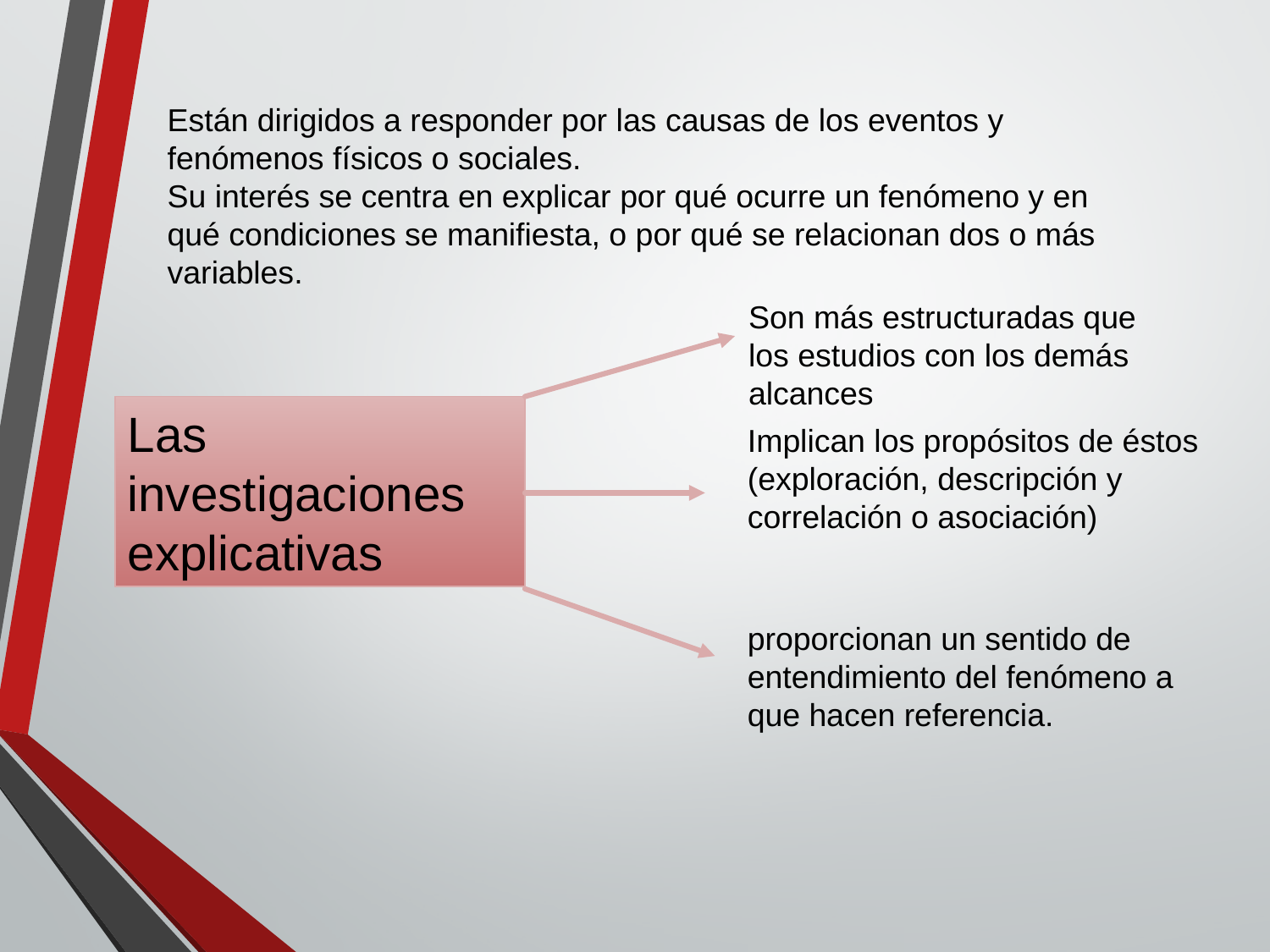

Están dirigidos a responder por las causas de los eventos y fenómenos físicos o sociales.
Su interés se centra en explicar por qué ocurre un fenómeno y en qué condiciones se manifiesta, o por qué se relacionan dos o más variables.
Son más estructuradas que los estudios con los demás alcances
Las investigaciones explicativas
Implican los propósitos de éstos (exploración, descripción y correlación o asociación)
proporcionan un sentido de entendimiento del fenómeno a que hacen referencia.